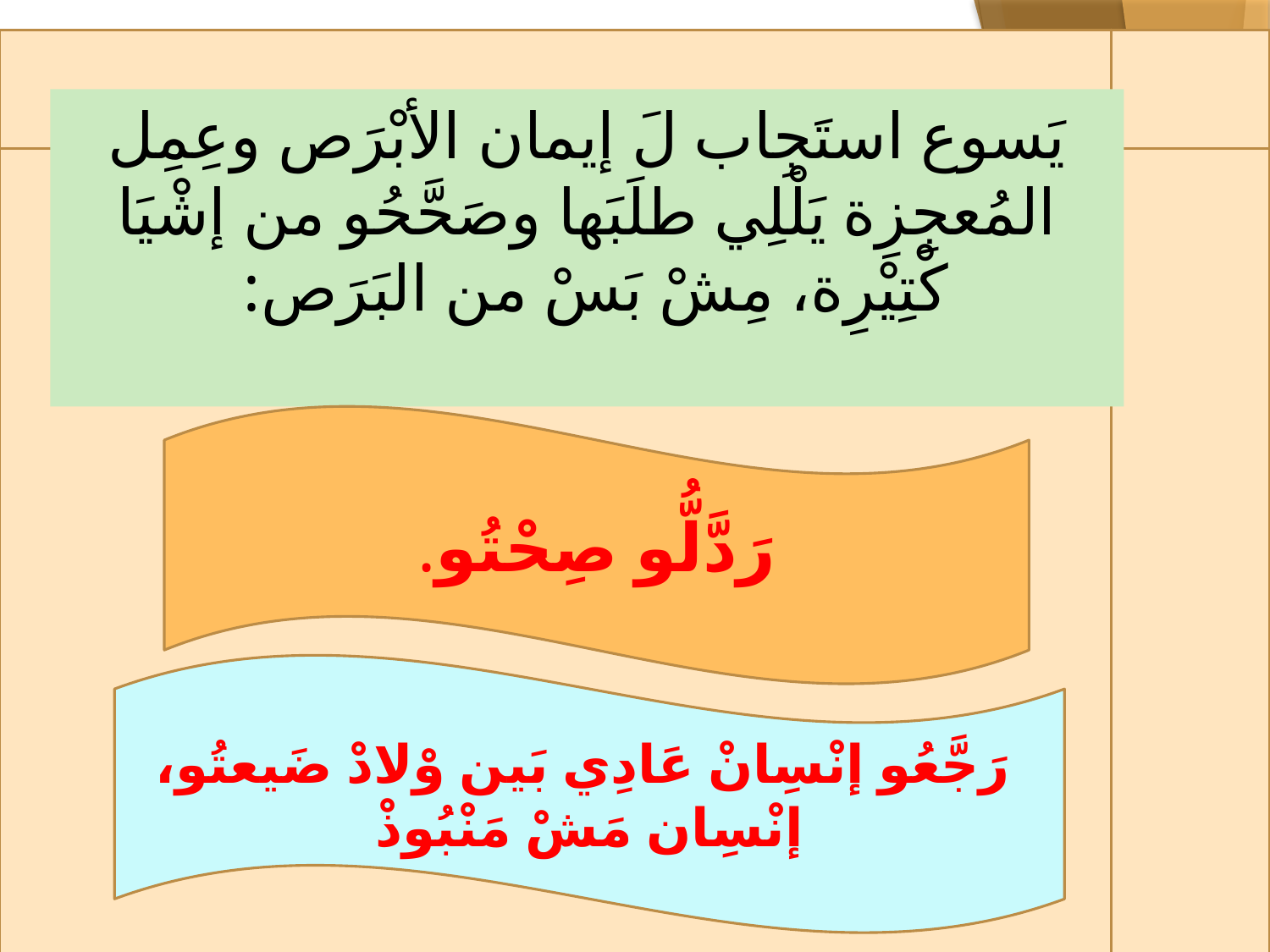

# لأ
يَسوع استَجِاب لَ إيمان الأبْرَص وعِمِل المُعجِزِة يَلْلِي طلَبَها وصَحَّحُو من إشْيَا كْتِيْرِة، مِشْ بَسْ من البَرَص:

	رَدَّلُّو صِحْتُو.
	 رَجَّعُو إنْسِانْ عَادِي بَين وْلادْ ضَيعتُو، إنْسِان مَشْ مَنْبُوذْ